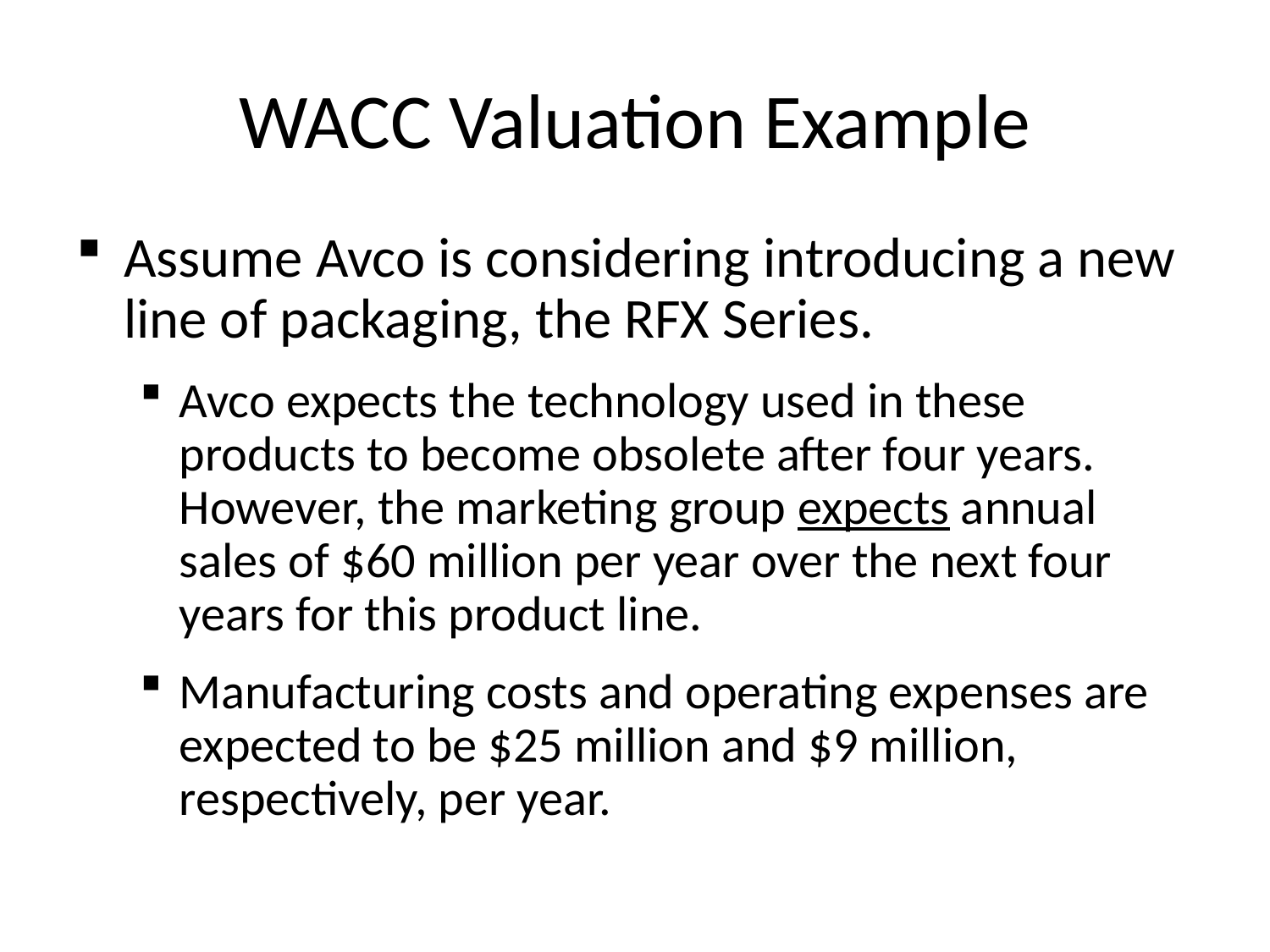

# WACC Valuation Example
Assume Avco is considering introducing a new line of packaging, the RFX Series.
Avco expects the technology used in these products to become obsolete after four years. However, the marketing group expects annual sales of $60 million per year over the next four years for this product line.
Manufacturing costs and operating expenses are expected to be $25 million and $9 million, respectively, per year.